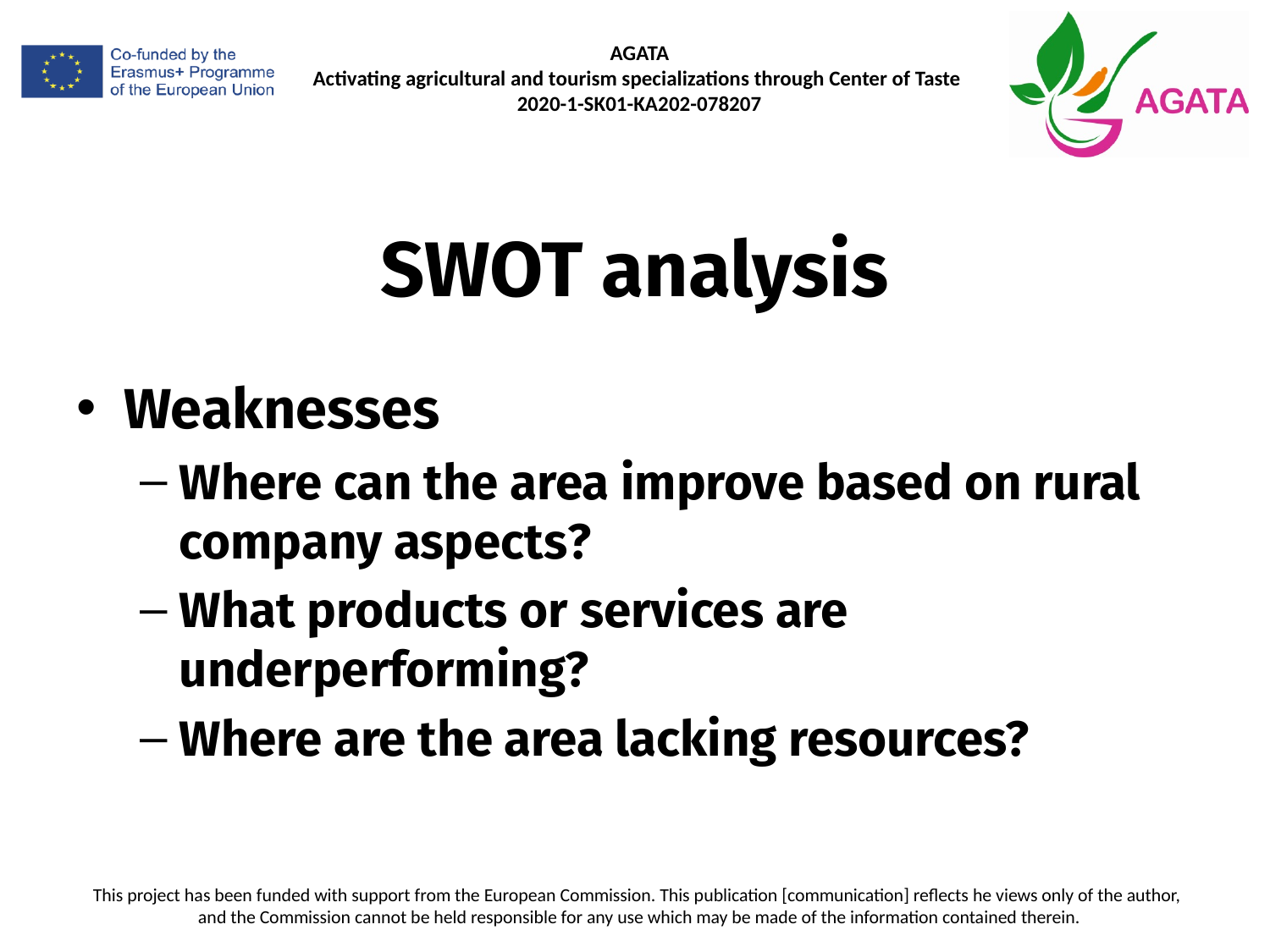

# SWOT analysis
Weaknesses
Where can the area improve based on rural company aspects?
What products or services are underperforming?
Where are the area lacking resources?